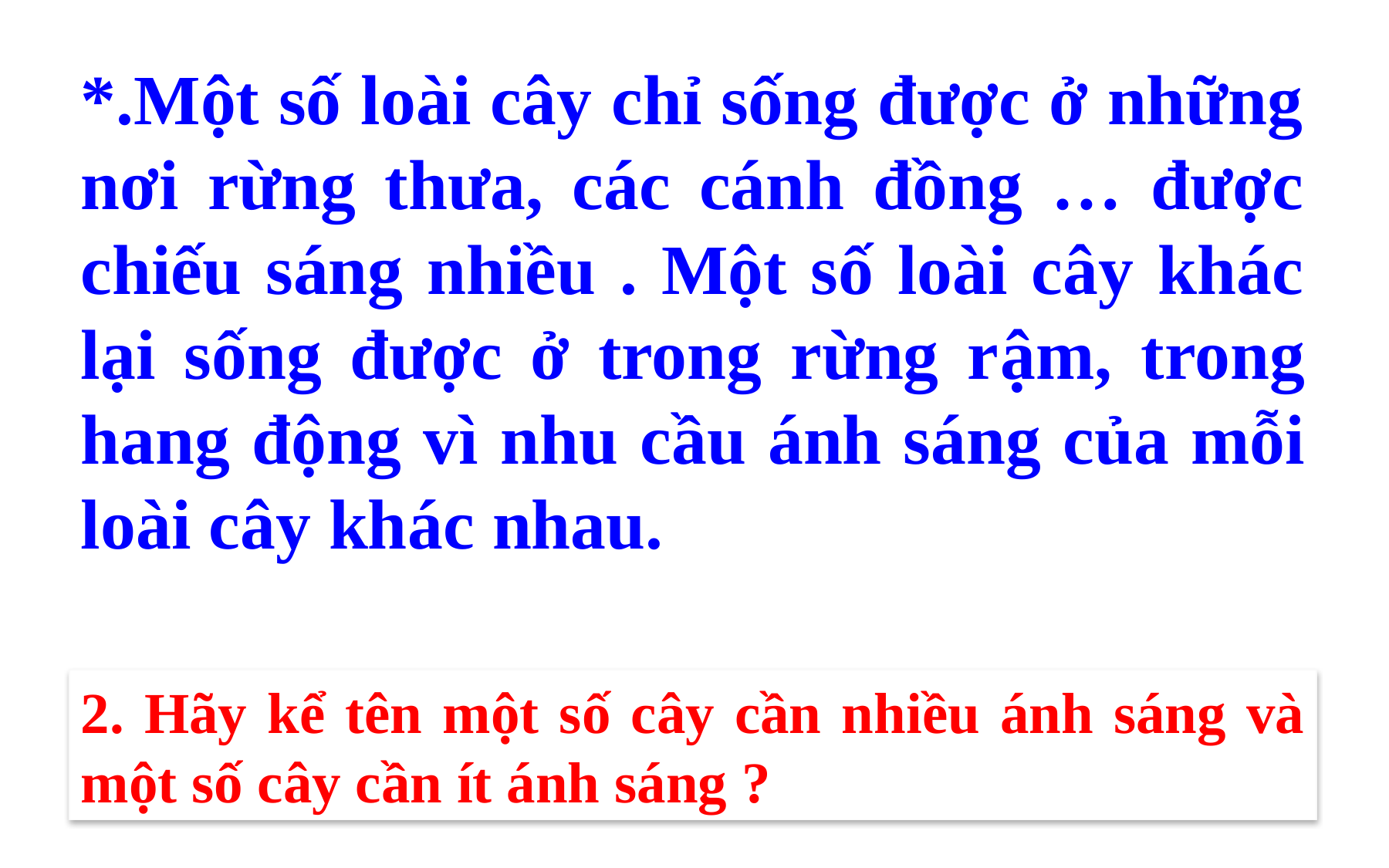

1.Tại sao có một số loài cây chỉ sống được ở những nơi rừng thưa, các cánh đồng … được chiếu sáng nhiều ? Một số loài cây khác lại sống được ở trong rừng rậm, trong hang động ?
*.Một số loài cây chỉ sống được ở những nơi rừng thưa, các cánh đồng … được chiếu sáng nhiều . Một số loài cây khác lại sống được ở trong rừng rậm, trong hang động vì nhu cầu ánh sáng của mỗi loài cây khác nhau.
2. Hãy kể tên một số cây cần nhiều ánh sáng và một số cây cần ít ánh sáng ?